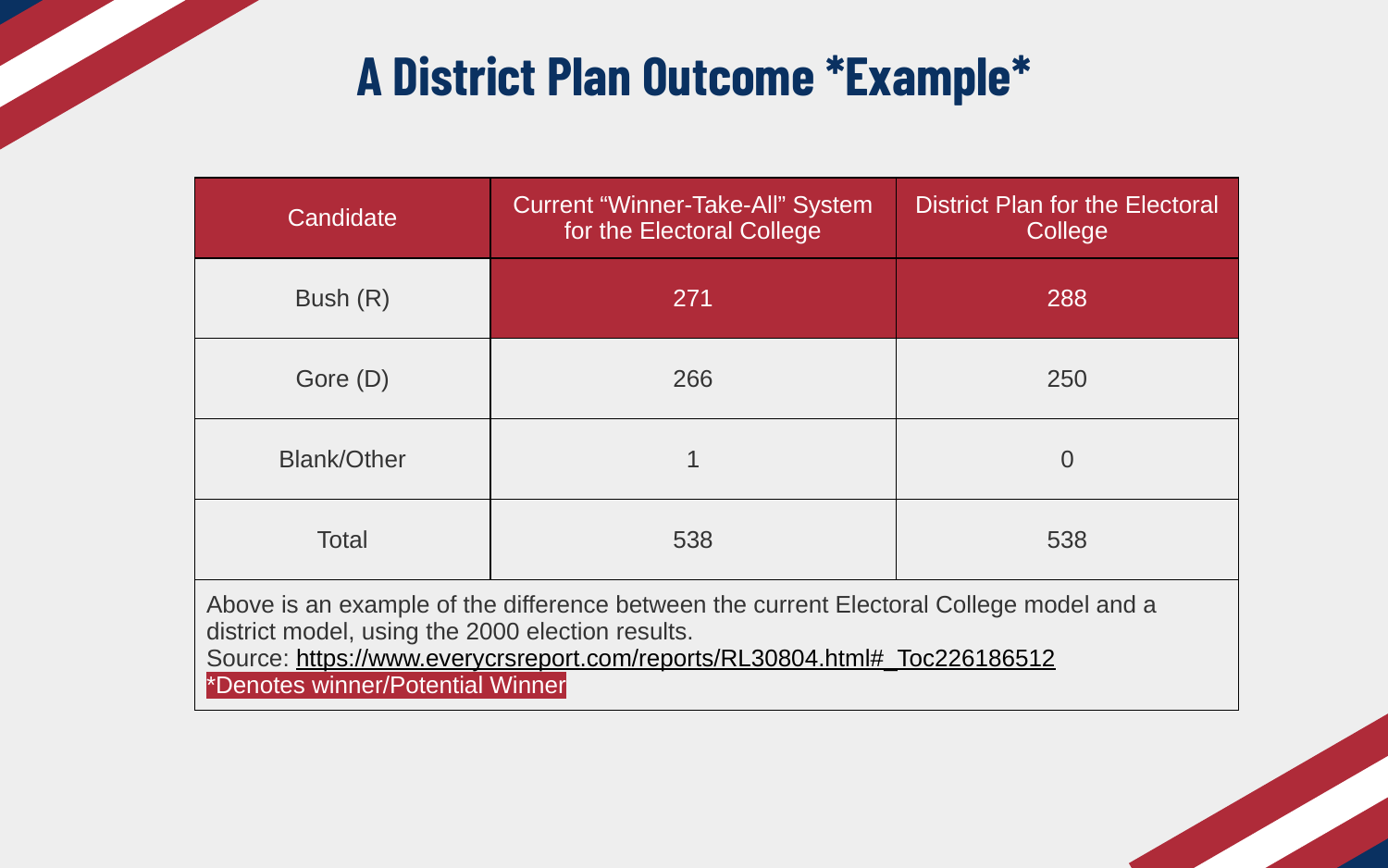

# A District Plan Outcome *Example*
| Candidate | Current “Winner-Take-All” System for the Electoral College | District Plan for the Electoral College |
| --- | --- | --- |
| Bush (R) | 271 | 288 |
| Gore (D) | 266 | 250 |
| Blank/Other | 1 | 0 |
| Total | 538 | 538 |
| Above is an example of the difference between the current Electoral College model and a district model, using the 2000 election results. Source: https://www.everycrsreport.com/reports/RL30804.html#\_Toc226186512 \*Denotes winner/Potential Winner |  |  |